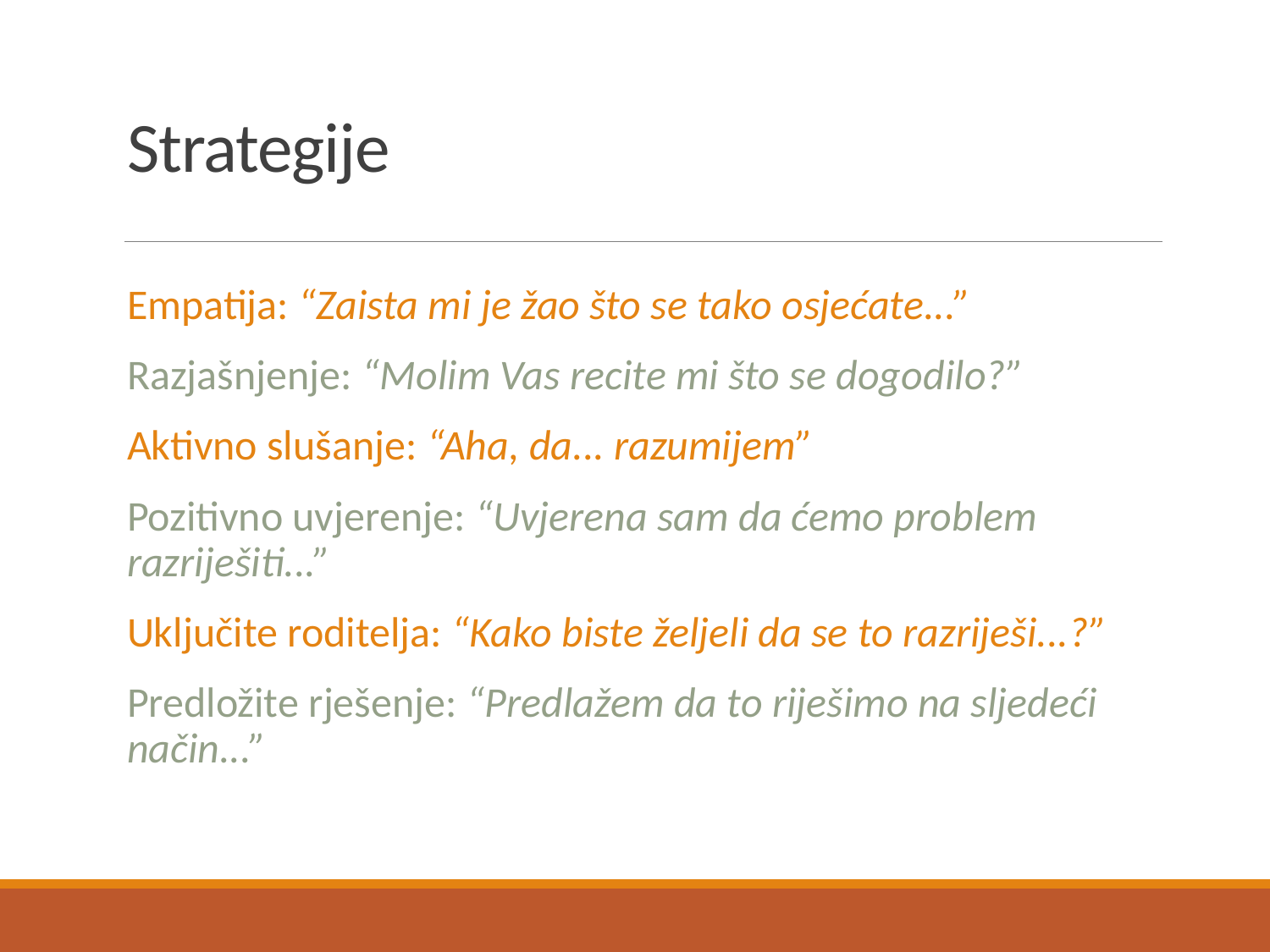

# Strategije
Empatija: “Zaista mi je žao što se tako osjećate...”
Razjašnjenje: “Molim Vas recite mi što se dogodilo?”
Aktivno slušanje: “Aha, da... razumijem”
Pozitivno uvjerenje: “Uvjerena sam da ćemo problem razriješiti...”
Uključite roditelja: “Kako biste željeli da se to razriješi...?”
Predložite rješenje: “Predlažem da to riješimo na sljedeći način...”